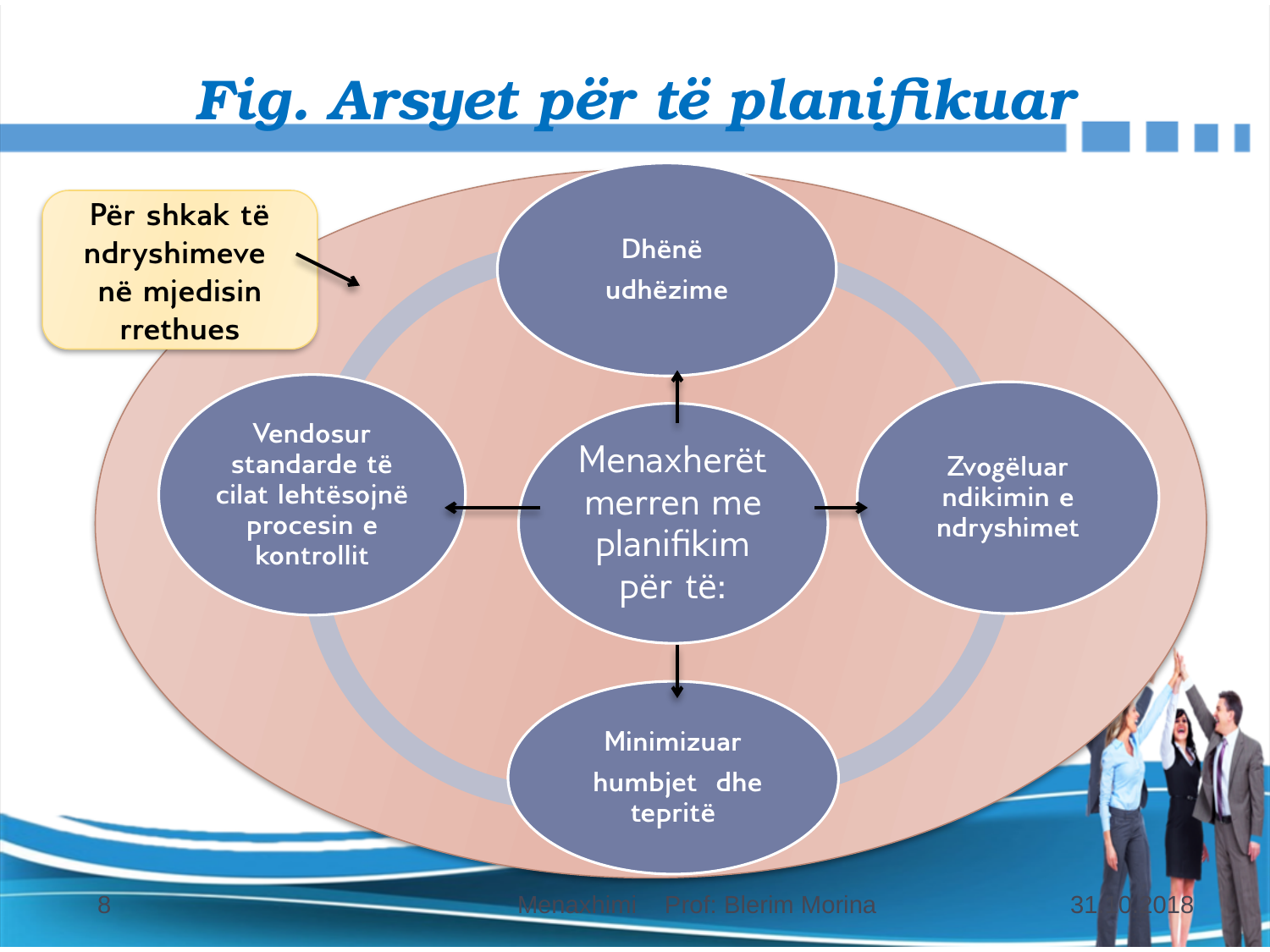

# Fig. Arsyet për të planifikuar

Menaxherët merren me planifikim për të:
Dhënë
udhëzime
Zvogëluar ndikimin e ndryshimet
Minimizuar
 humbjet  dhe tepritë
Vendosur standarde të cilat lehtësojnë procesin e kontrollit
Për shkak të ndryshimeve
në mjedisin rrethues
8
Menaxhimi    Prof: Blerim Morina
31.10.2018